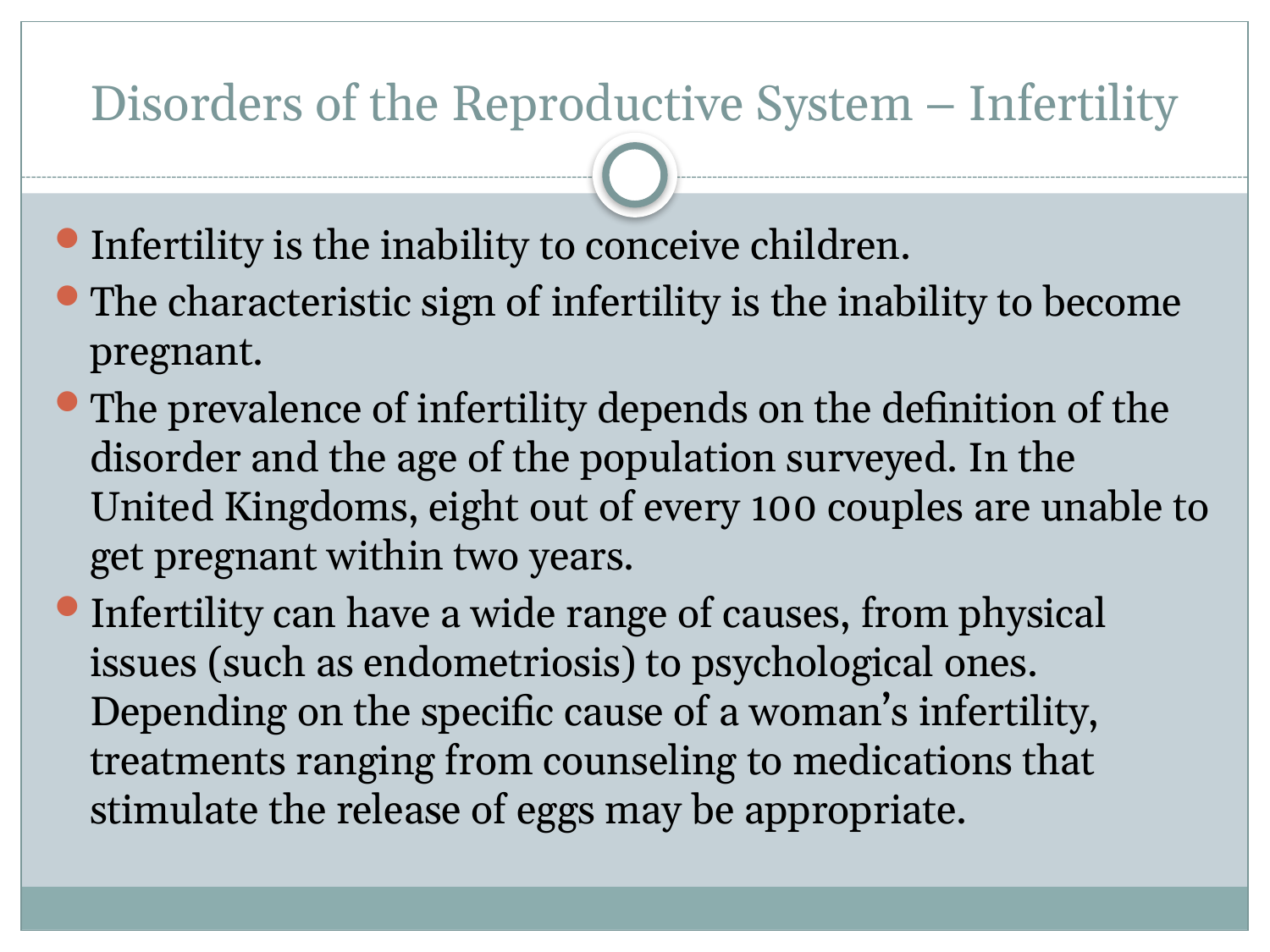

# Disorders of the Reproductive System – Infertility
Infertility is the inability to conceive children.
The characteristic sign of infertility is the inability to become pregnant.
The prevalence of infertility depends on the definition of the disorder and the age of the population surveyed. In the United Kingdoms, eight out of every 100 couples are unable to get pregnant within two years.
Infertility can have a wide range of causes, from physical issues (such as endometriosis) to psychological ones. Depending on the specific cause of a woman’s infertility, treatments ranging from counseling to medications that stimulate the release of eggs may be appropriate.